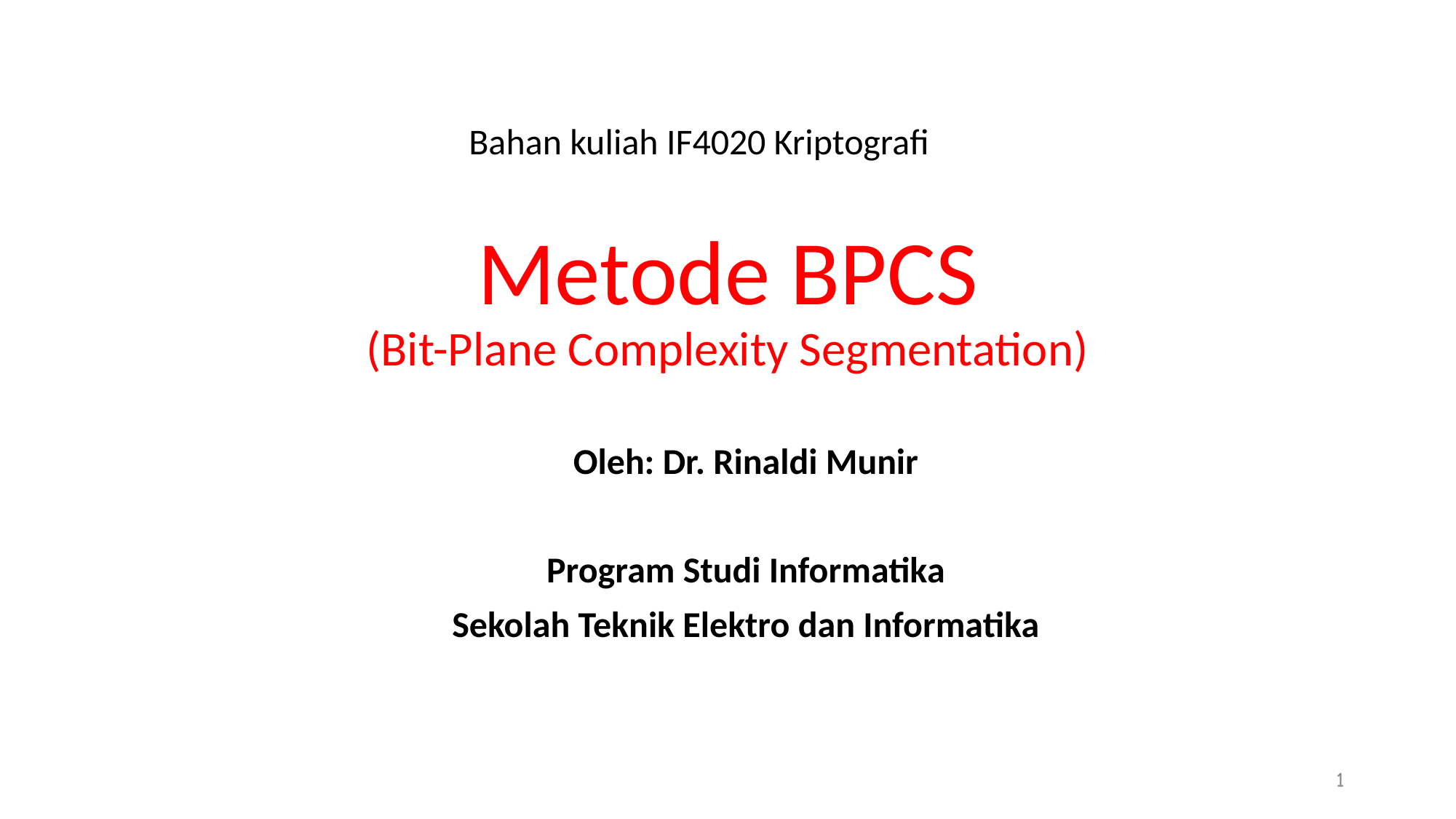

Bahan kuliah IF4020 Kriptografi
# Metode BPCS (Bit-Plane Complexity Segmentation)
Oleh: Dr. Rinaldi Munir

Program Studi Informatika
Sekolah Teknik Elektro dan Informatika
1